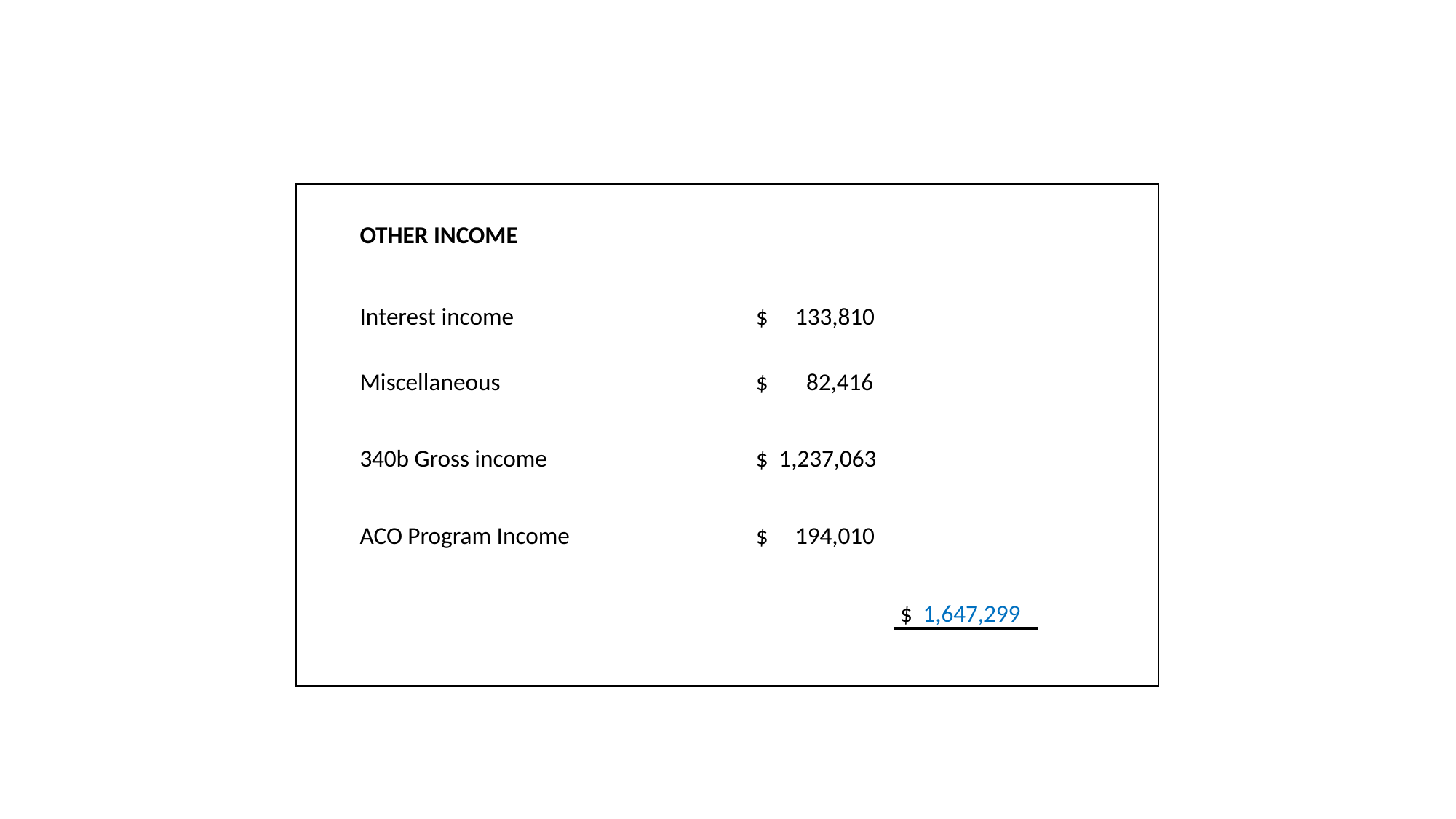

|  |  |  |  |  |  |
| --- | --- | --- | --- | --- | --- |
|  | OTHER INCOME |  |  |  |  |
|  |  |  |  |  |  |
|  | Interest income |  | $ 133,810 |  |  |
|  |  |  |  |  |  |
|  | Miscellaneous |  | $ 82,416 |  |  |
|  |  |  |  |  |  |
|  | 340b Gross income |  | $ 1,237,063 |  |  |
|  |  |  |  |  |  |
|  | ACO Program Income |  | $ 194,010 |  |  |
|  |  |  |  |  |  |
|  |  |  |  | $ 1,647,299 |  |
|  |  |  |  |  |  |
|  |  |  |  |  |  |